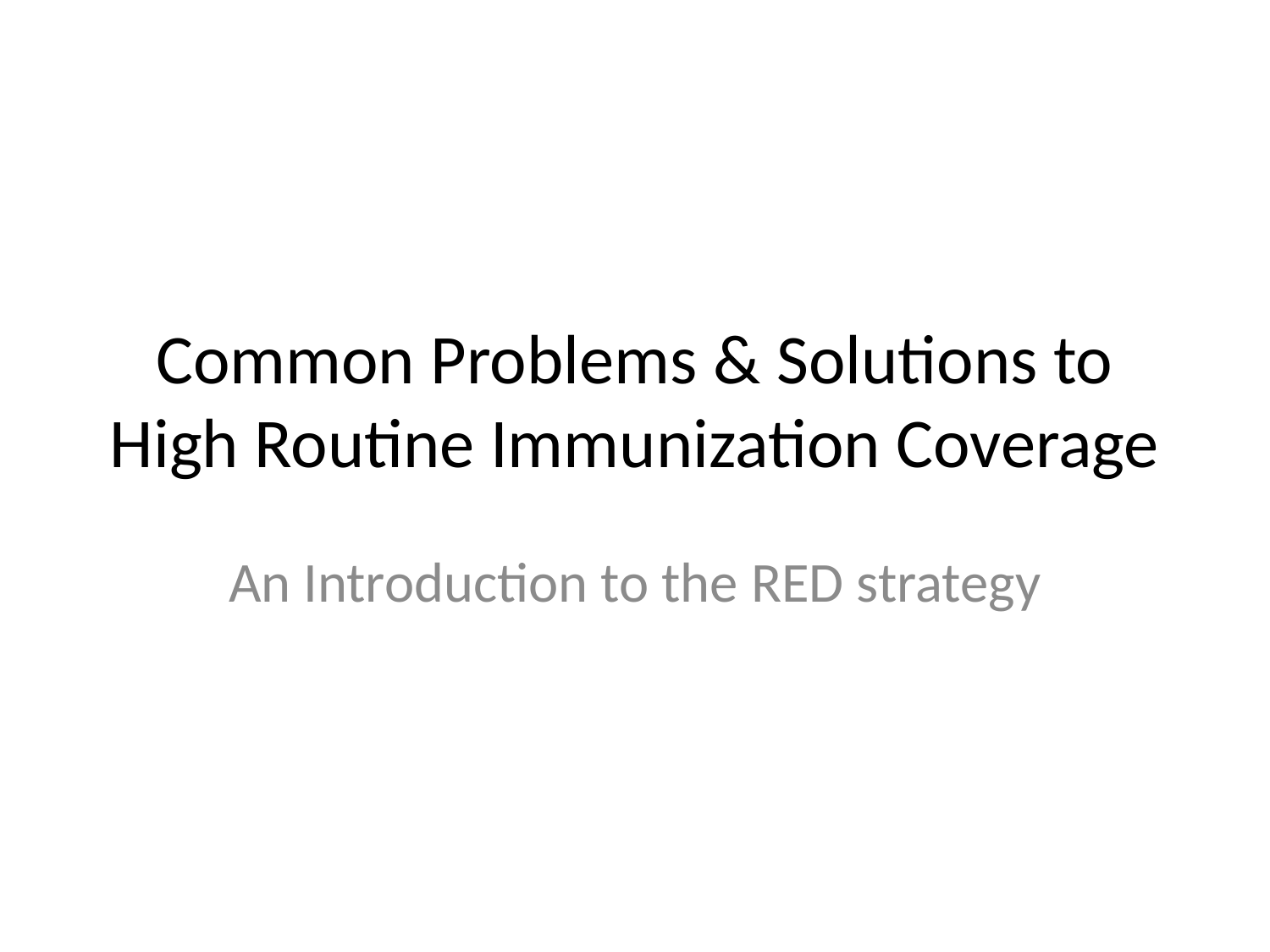

# Common Problems & Solutions to High Routine Immunization Coverage
An Introduction to the RED strategy